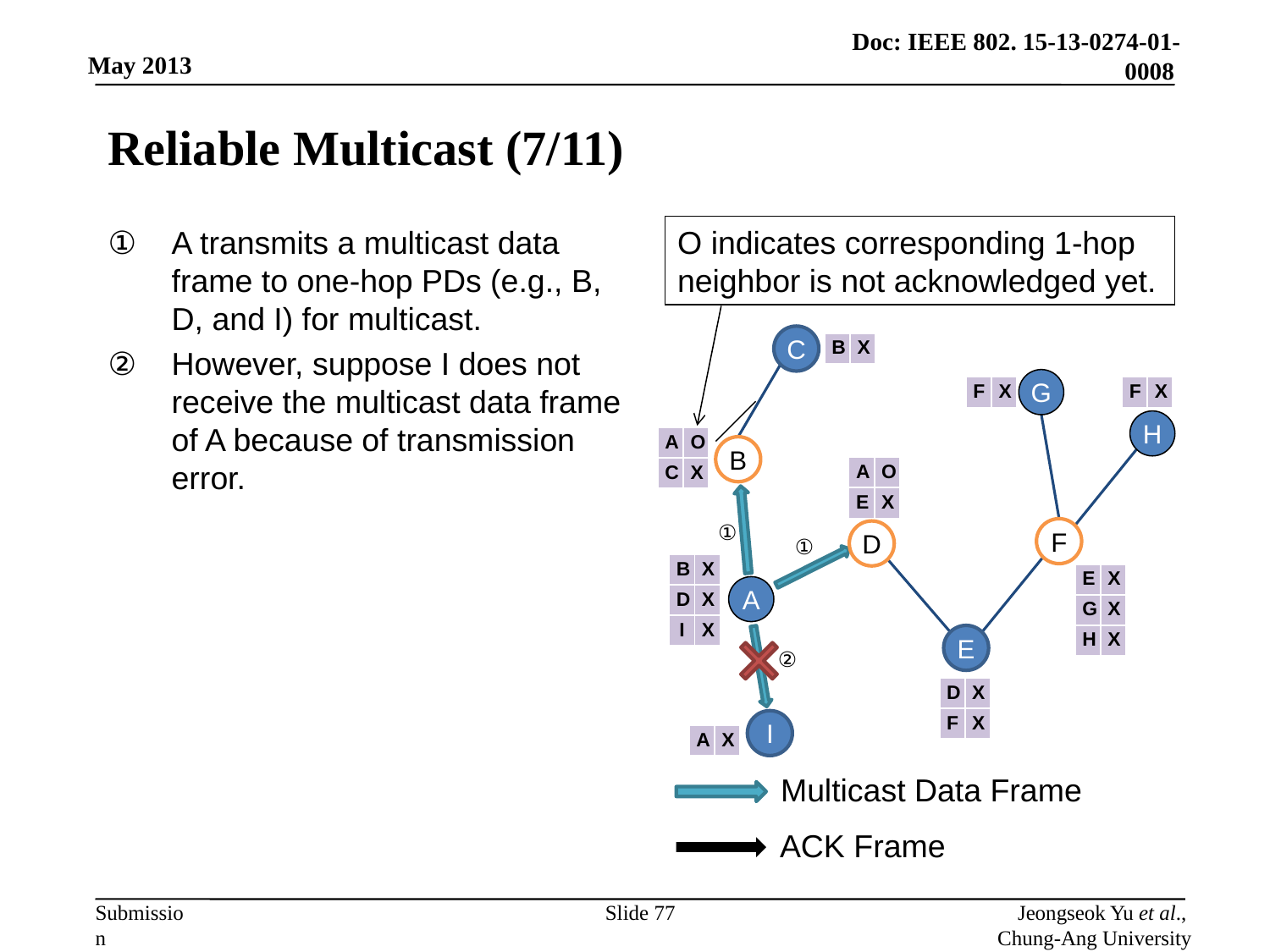

# Reliable Multicast (7/11)
A transmits a multicast data frame to one-hop PDs (e.g., B, D, and I) for multicast.
However, suppose I does not receive the multicast data frame of A because of transmission error.
O indicates corresponding 1-hop neighbor is not acknowledged yet.
C
| B | X |
| --- | --- |
G
| F | X |
| --- | --- |
| F | X |
| --- | --- |
H
| A | O |
| --- | --- |
| C | X |
B
| A | O |
| --- | --- |
| E | X |
①
F
D

①
| B | X |
| --- | --- |
| D | X |
| I | X |

| E | X |
| --- | --- |
| G | X |
| H | X |
A
E

②

| D | X |
| --- | --- |
| F | X |
I
| A | X |
| --- | --- |
Multicast Data Frame

ACK Frame

Slide 77